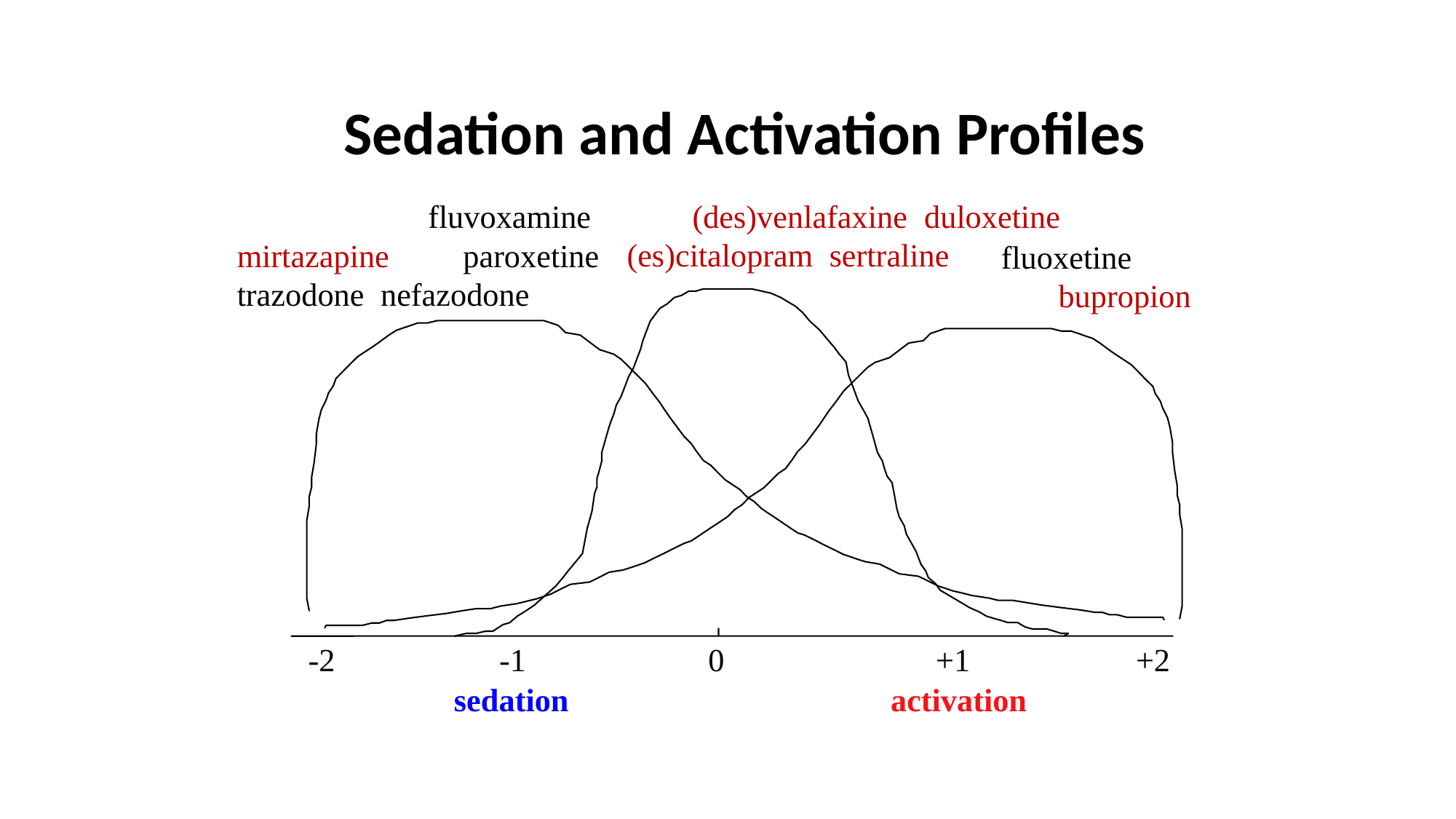

# Sedation and Activation Profiles
	          fluvoxamine
mirtazapine         paroxetine
trazodone  nefazodone
         (des)venlafaxine  duloxetine
 (es)citalopram  sertraline
fluoxetine
       bupropion

-2
-1
0
+1
+2

sedation
activation